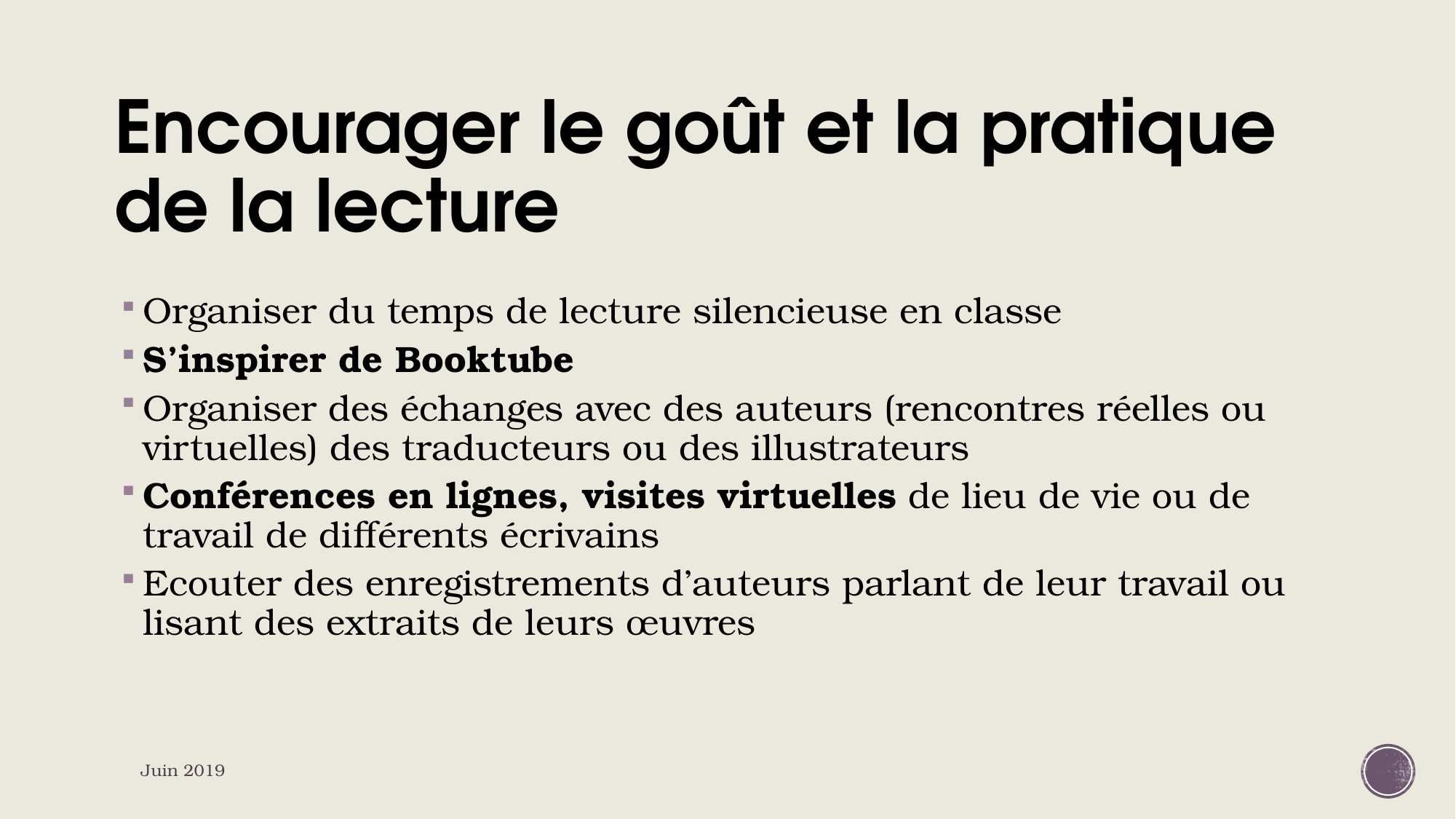

# Encourager le goût et la pratique de la lecture
Organiser du temps de lecture silencieuse en classe
S’inspirer de Booktube
Organiser des échanges avec des auteurs (rencontres réelles ou virtuelles) des traducteurs ou des illustrateurs
Conférences en lignes, visites virtuelles de lieu de vie ou de travail de différents écrivains
Ecouter des enregistrements d’auteurs parlant de leur travail ou lisant des extraits de leurs œuvres

Juin 2019